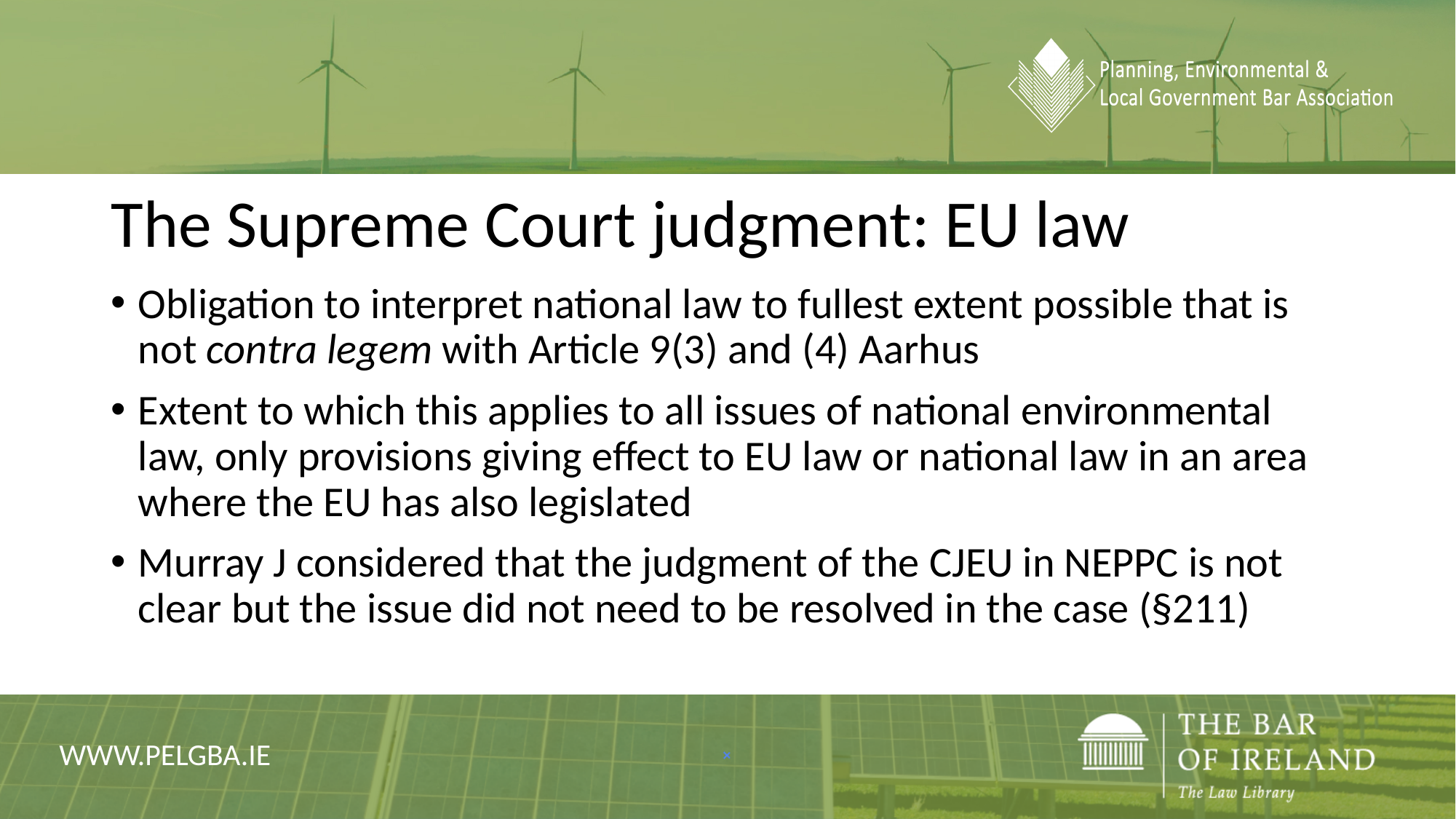

# The Supreme Court judgment: EU law
Obligation to interpret national law to fullest extent possible that is not contra legem with Article 9(3) and (4) Aarhus
Extent to which this applies to all issues of national environmental law, only provisions giving effect to EU law or national law in an area where the EU has also legislated
Murray J considered that the judgment of the CJEU in NEPPC is not clear but the issue did not need to be resolved in the case (§211)